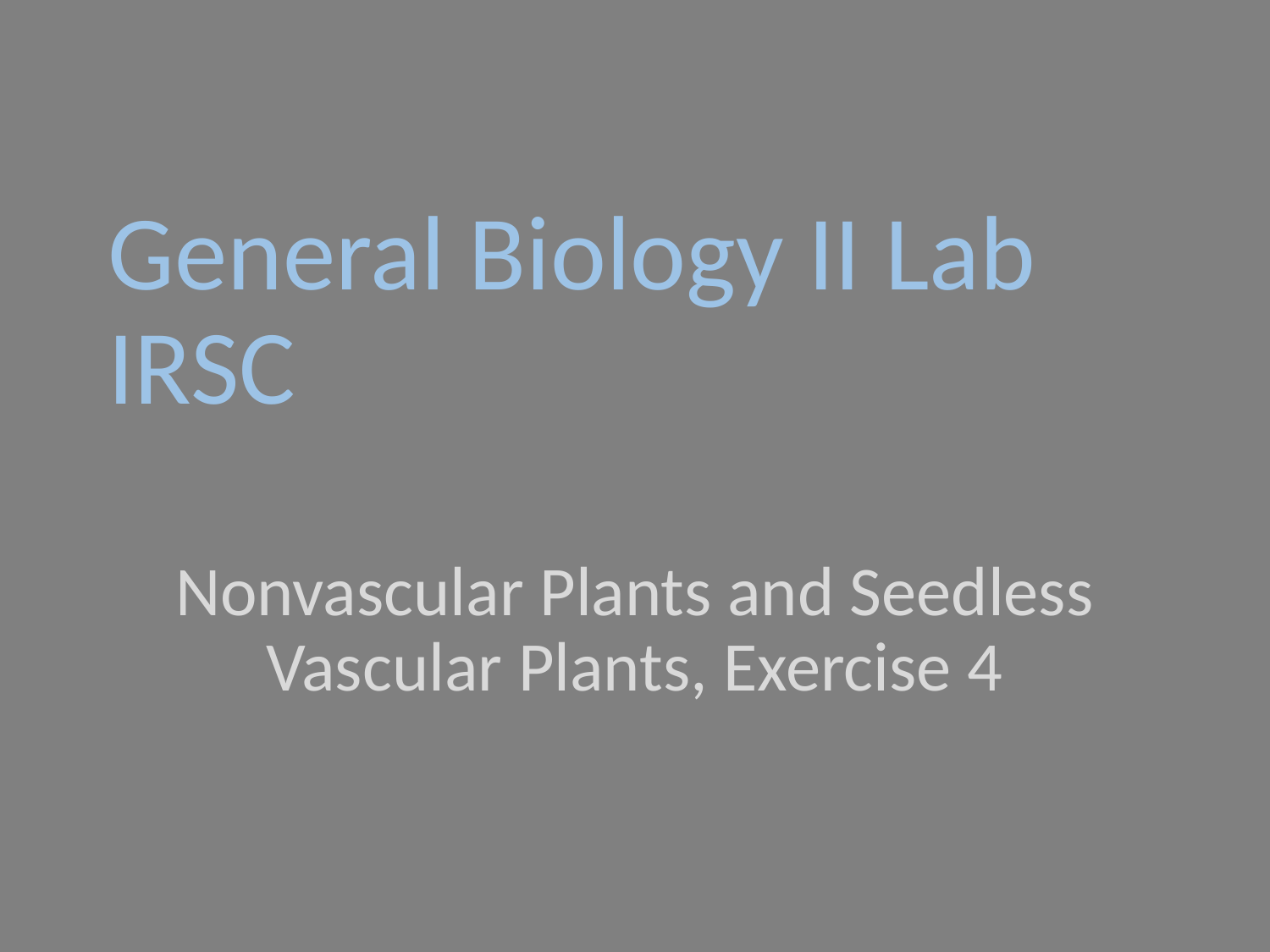

# General Biology II Lab IRSC
Nonvascular Plants and Seedless Vascular Plants, Exercise 4